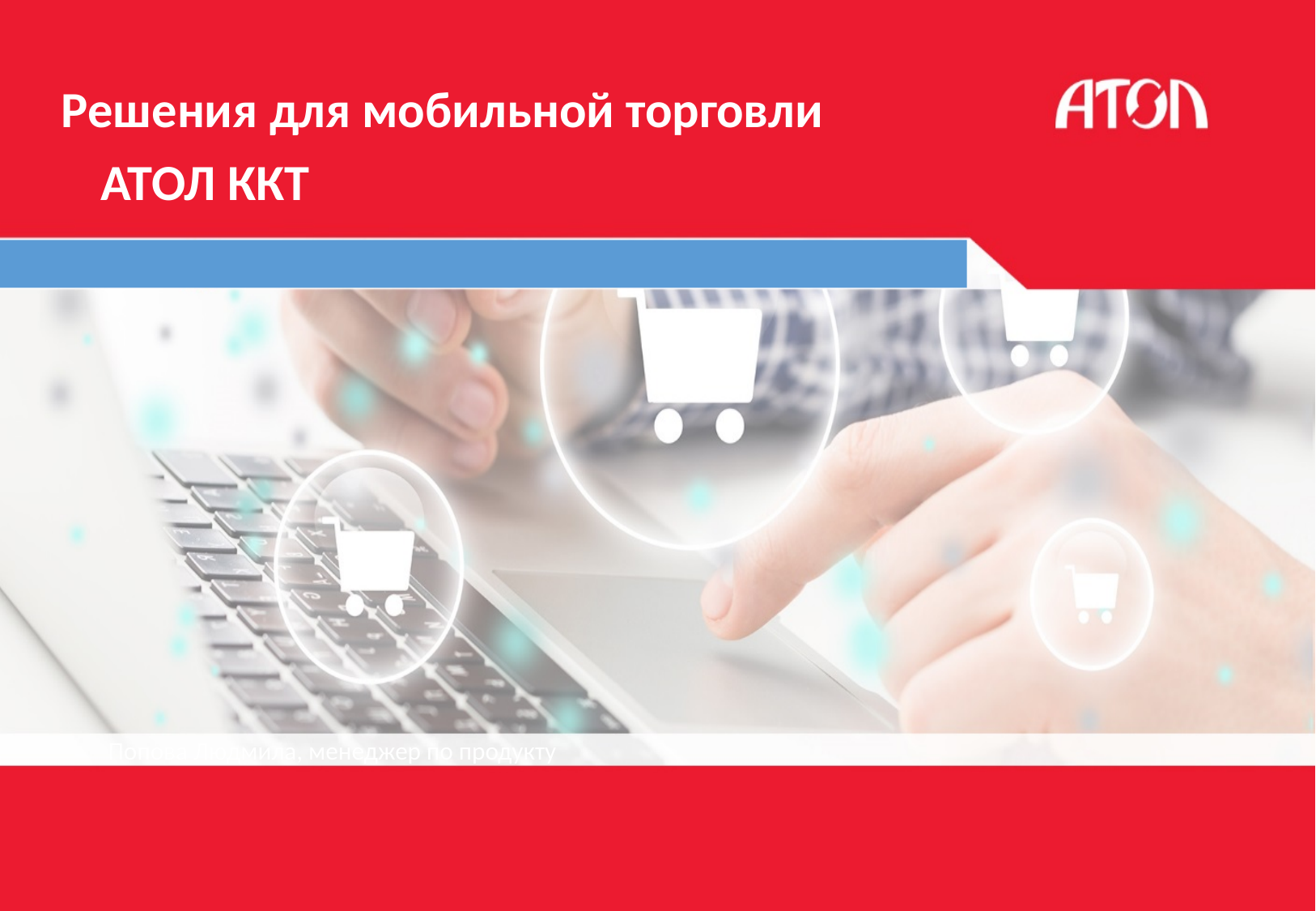

АТОЛ ККТ
Попова Людмила, менеджер по продукту